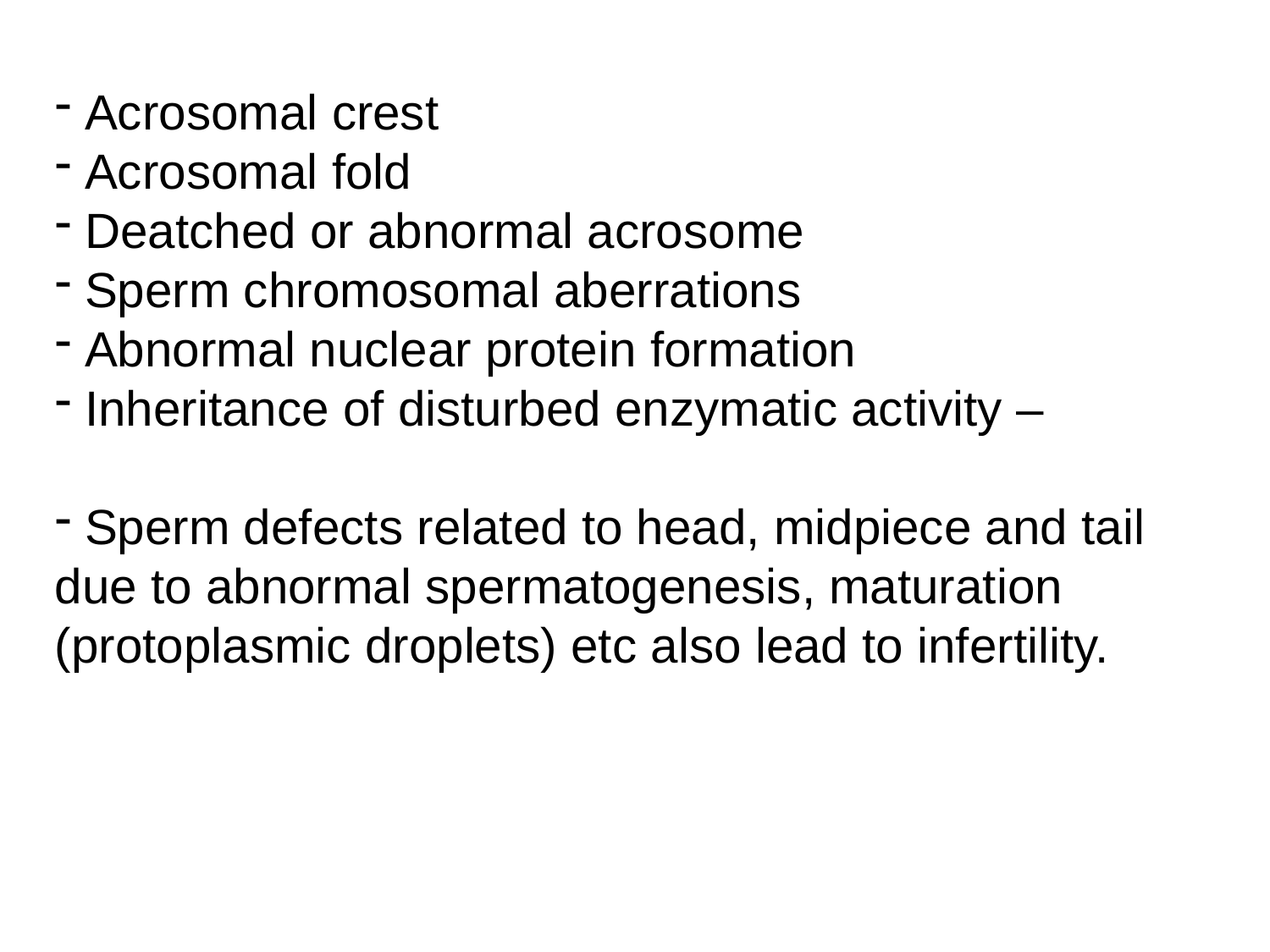

Acrosomal crest
 Acrosomal fold
 Deatched or abnormal acrosome
 Sperm chromosomal aberrations
 Abnormal nuclear protein formation
 Inheritance of disturbed enzymatic activity –

 Sperm defects related to head, midpiece and tail due to abnormal spermatogenesis, maturation (protoplasmic droplets) etc also lead to infertility.